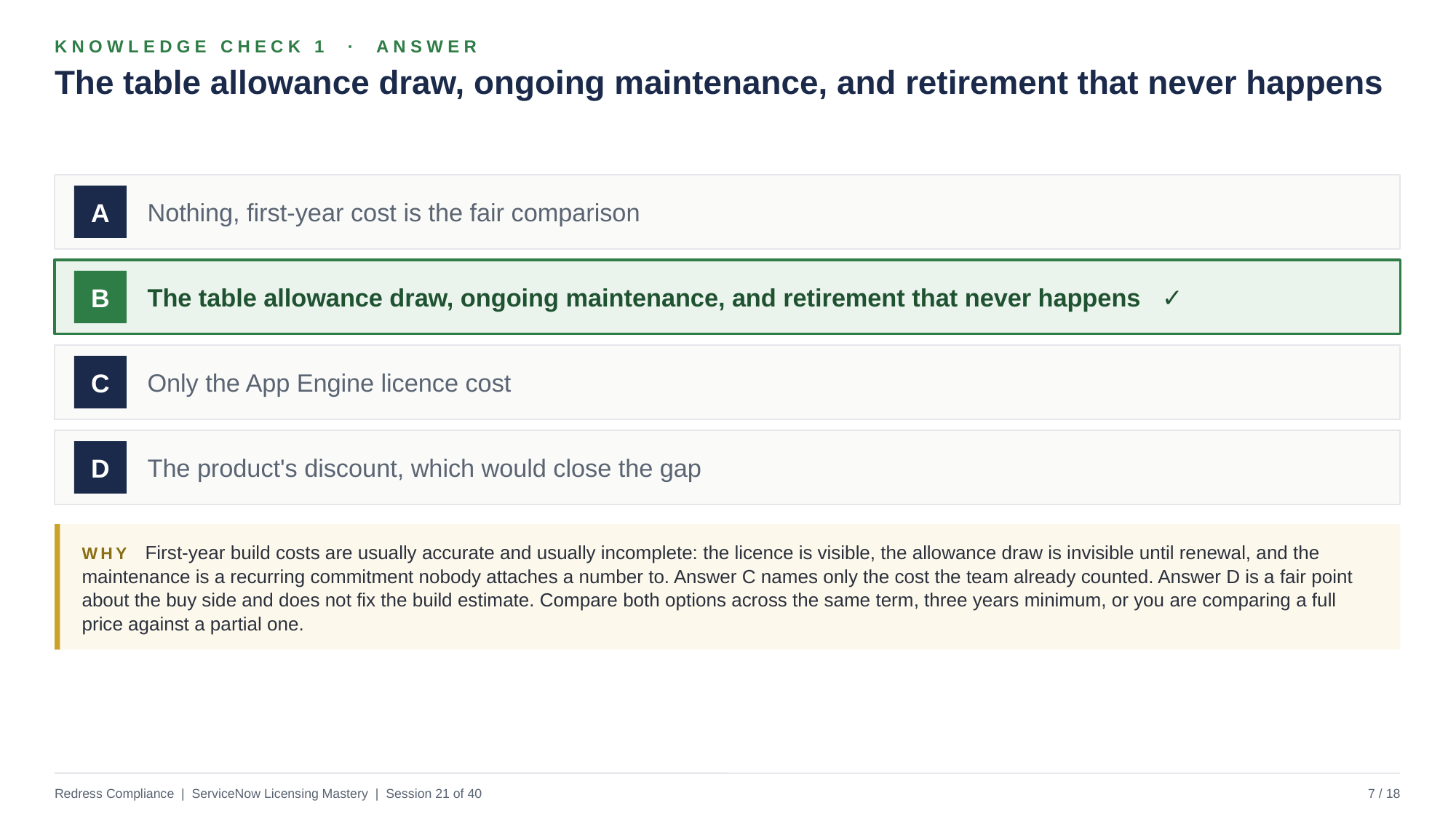

KNOWLEDGE CHECK 1  ·  ANSWER
The table allowance draw, ongoing maintenance, and retirement that never happens

Nothing, first-year cost is the fair comparison

A

The table allowance draw, ongoing maintenance, and retirement that never happens   ✓

B

Only the App Engine licence cost

C

The product's discount, which would close the gap

D

WHY  First-year build costs are usually accurate and usually incomplete: the licence is visible, the allowance draw is invisible until renewal, and the maintenance is a recurring commitment nobody attaches a number to. Answer C names only the cost the team already counted. Answer D is a fair point about the buy side and does not fix the build estimate. Compare both options across the same term, three years minimum, or you are comparing a full price against a partial one.

Redress Compliance  |  ServiceNow Licensing Mastery  |  Session 21 of 40
7 / 18